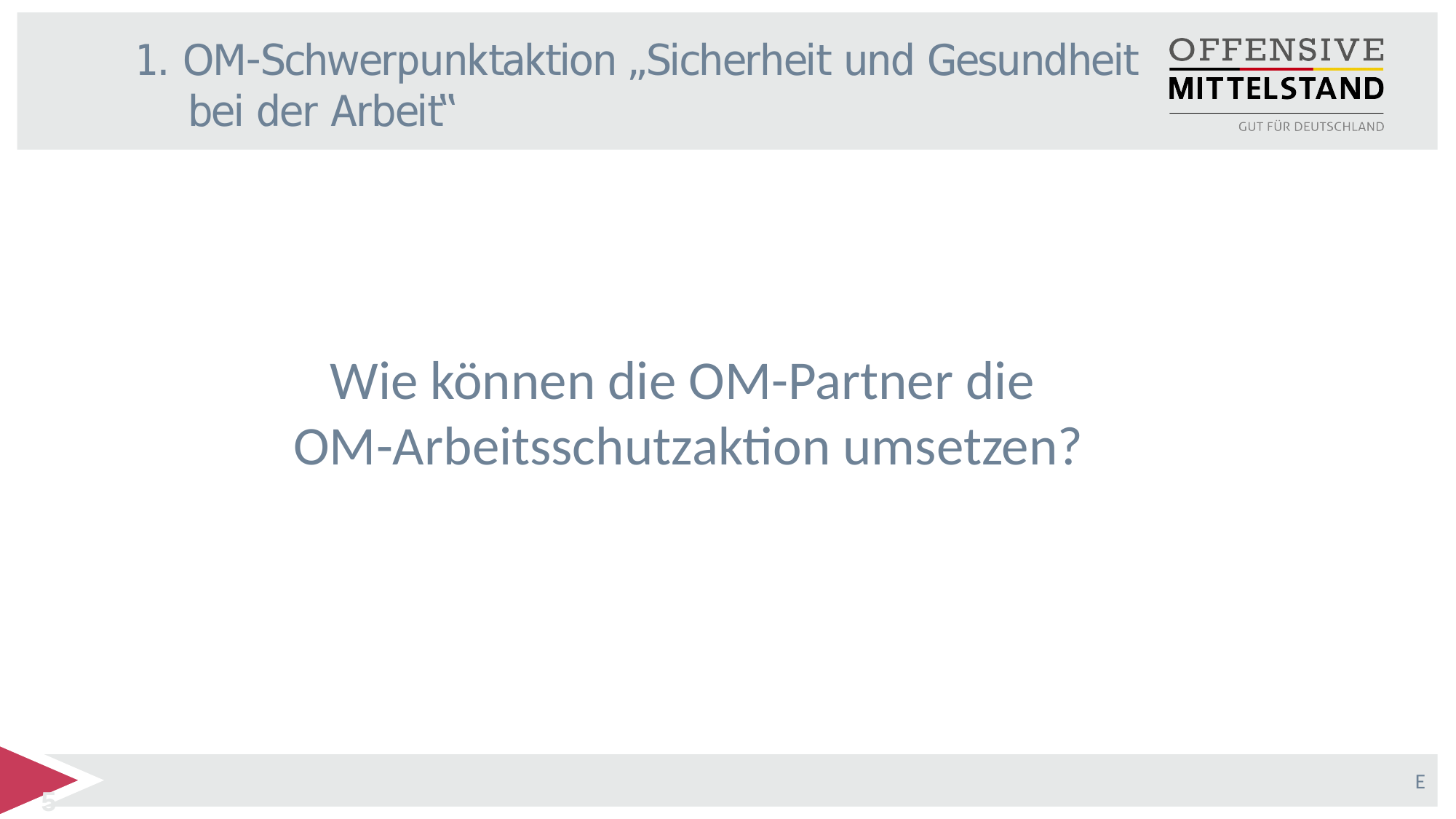

1. OM-Schwerpunktaktion „Sicherheit und Gesundheit bei der Arbeit“
Wie können die OM-Partner die
OM-Arbeitsschutzaktion umsetzen?

E